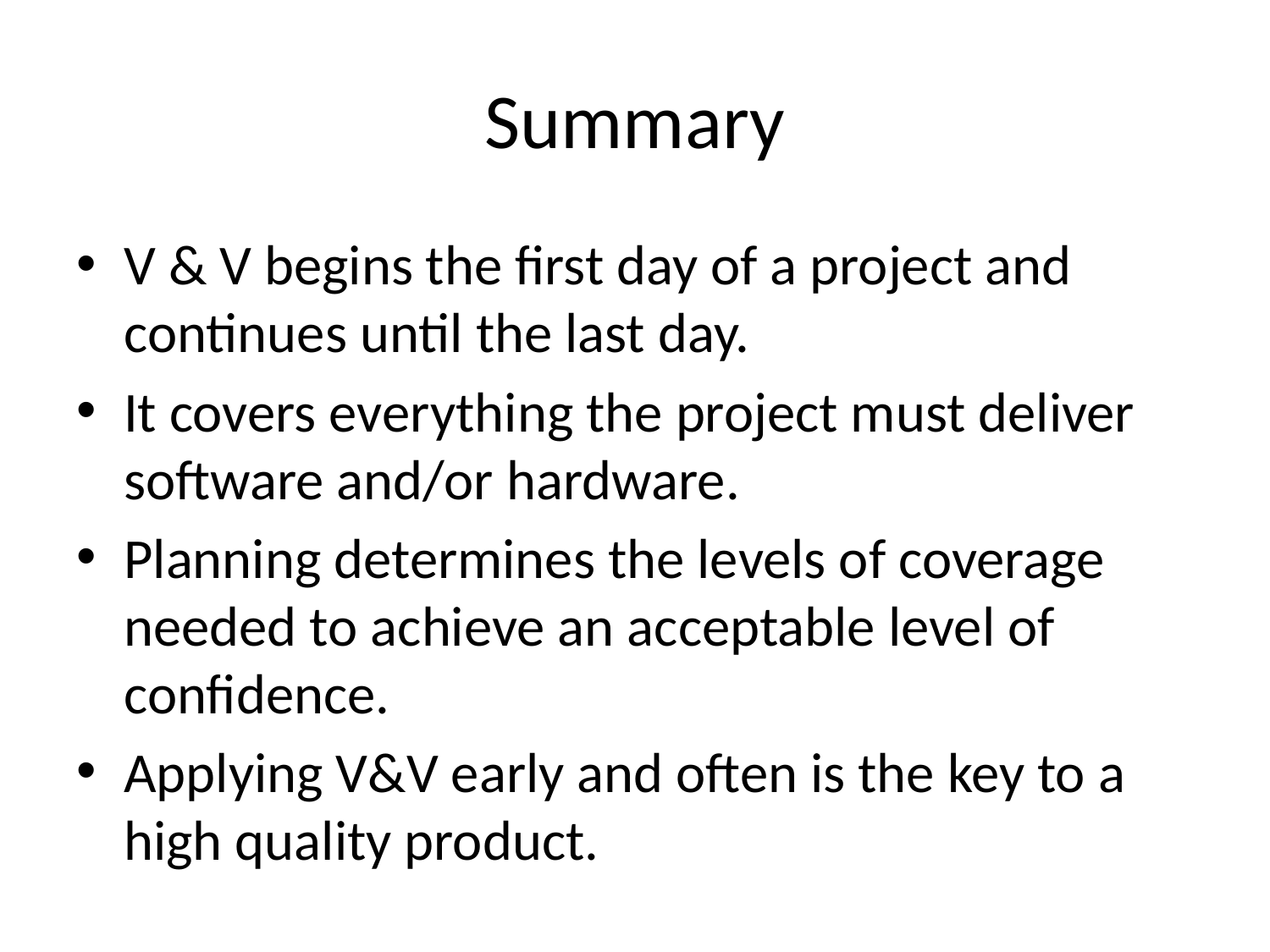

# Summary
V & V begins the first day of a project and continues until the last day.
It covers everything the project must deliver software and/or hardware.
Planning determines the levels of coverage needed to achieve an acceptable level of confidence.
Applying V&V early and often is the key to a high quality product.